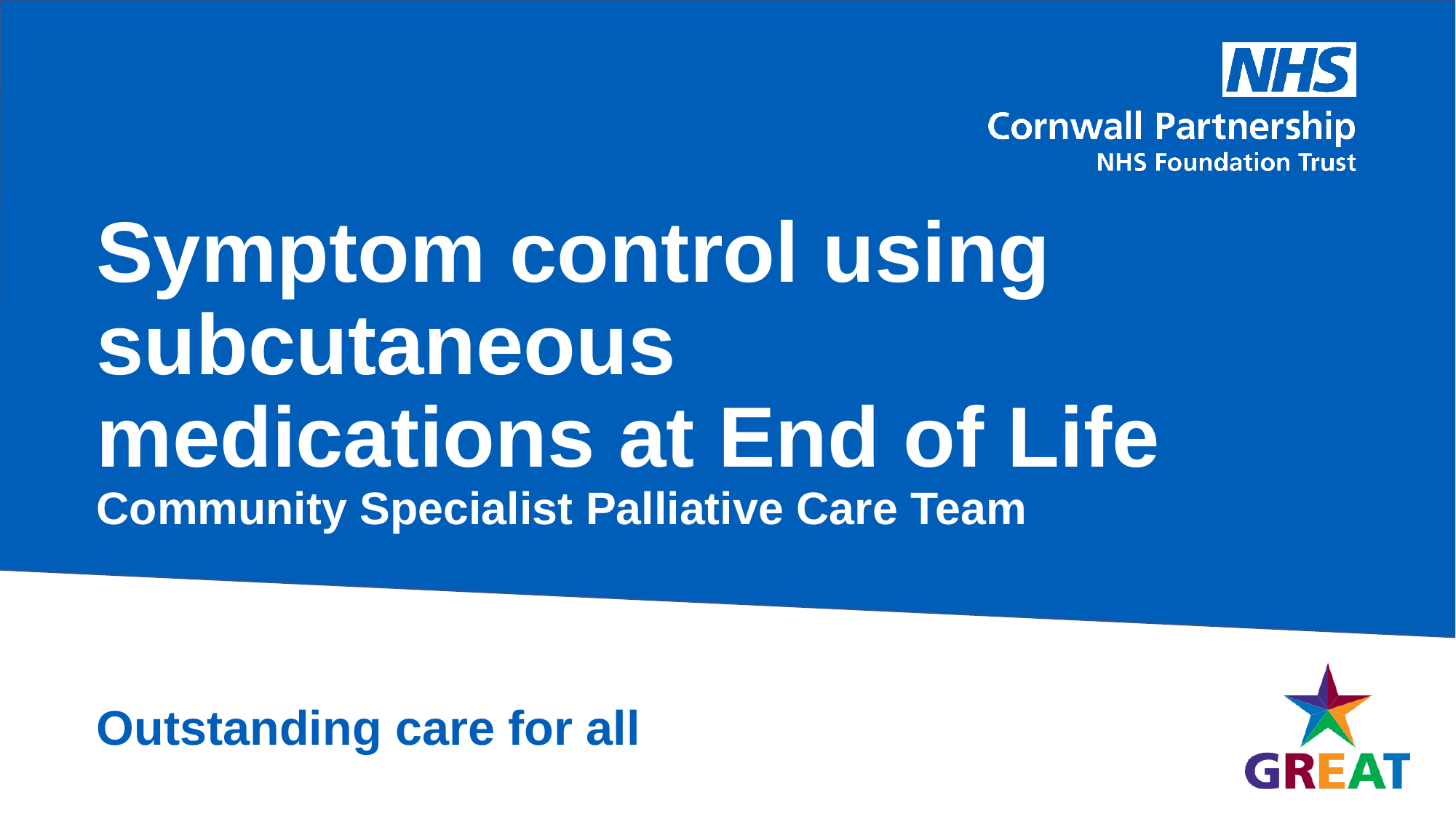

# Symptom control using subcutaneous medications at End of Life Community Specialist Palliative Care Team